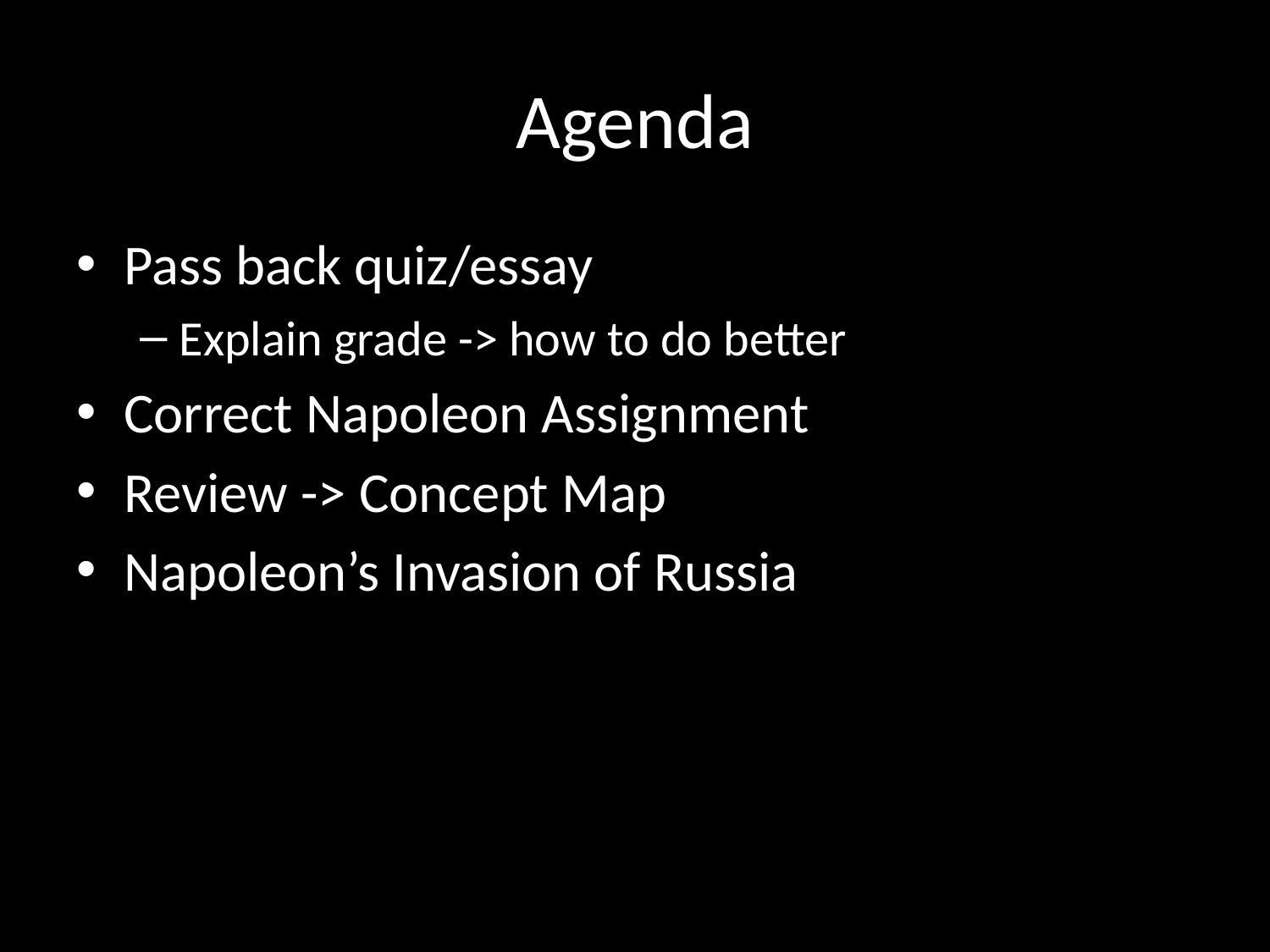

# Agenda
Pass back quiz/essay
Explain grade -> how to do better
Correct Napoleon Assignment
Review -> Concept Map
Napoleon’s Invasion of Russia